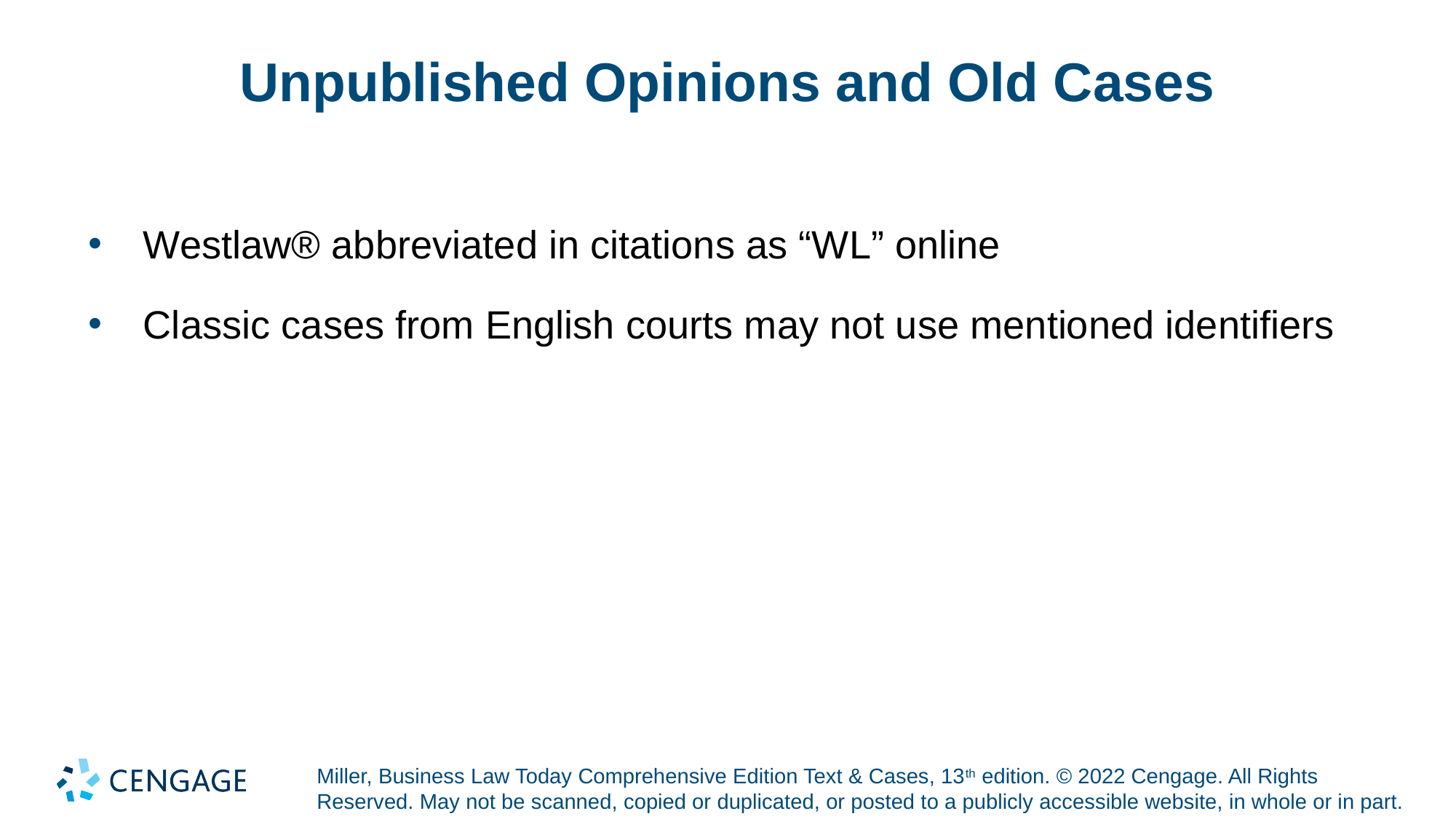

# Unpublished Opinions and Old Cases
Westlaw® abbreviated in citations as “WL” online
Classic cases from English courts may not use mentioned identifiers